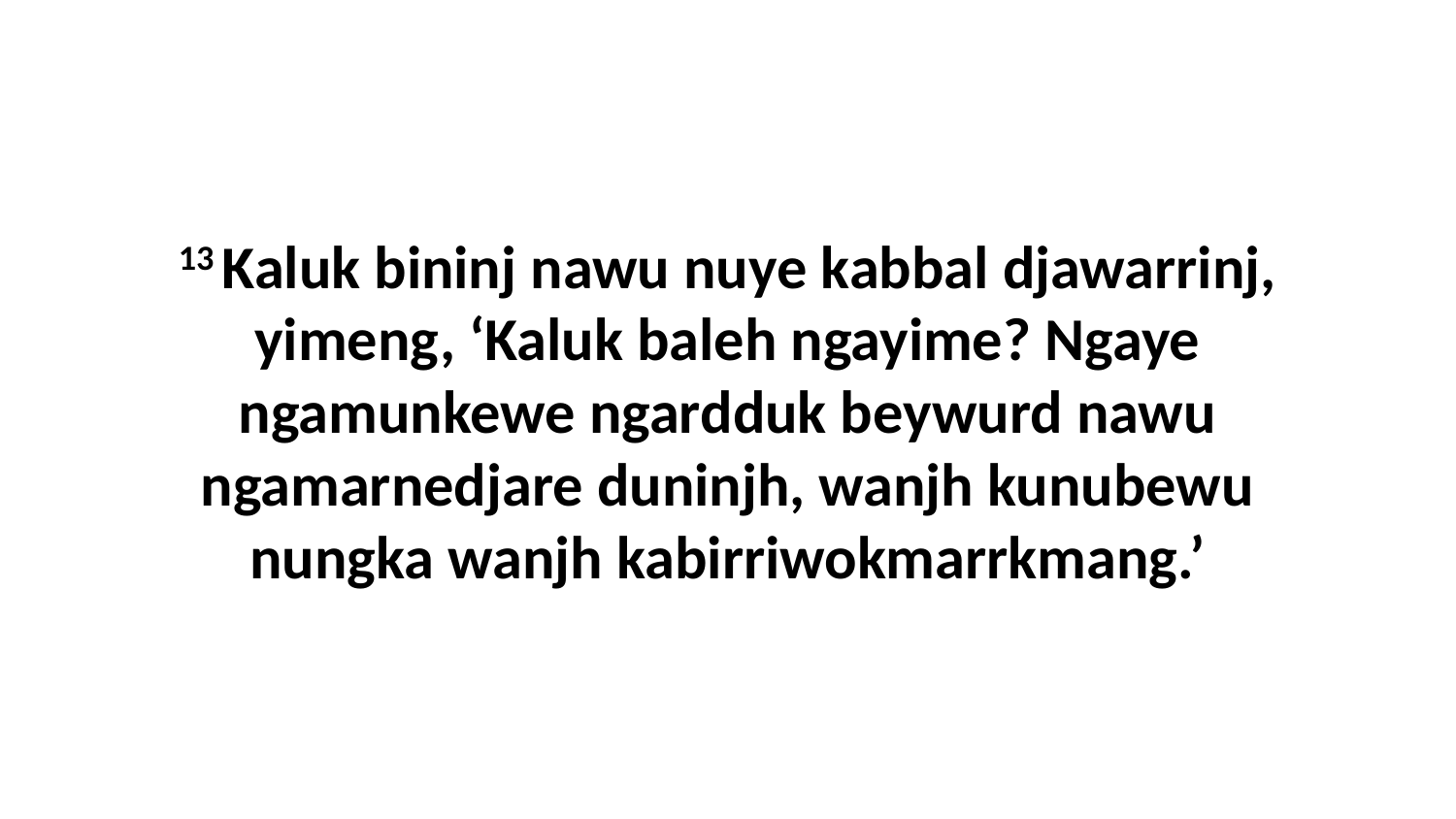

13 Kaluk bininj nawu nuye kabbal djawarrinj, yimeng, ‘Kaluk baleh ngayime? Ngaye ngamunkewe ngardduk beywurd nawu ngamarnedjare duninjh, wanjh kunubewu nungka wanjh kabirriwokmarrkmang.’